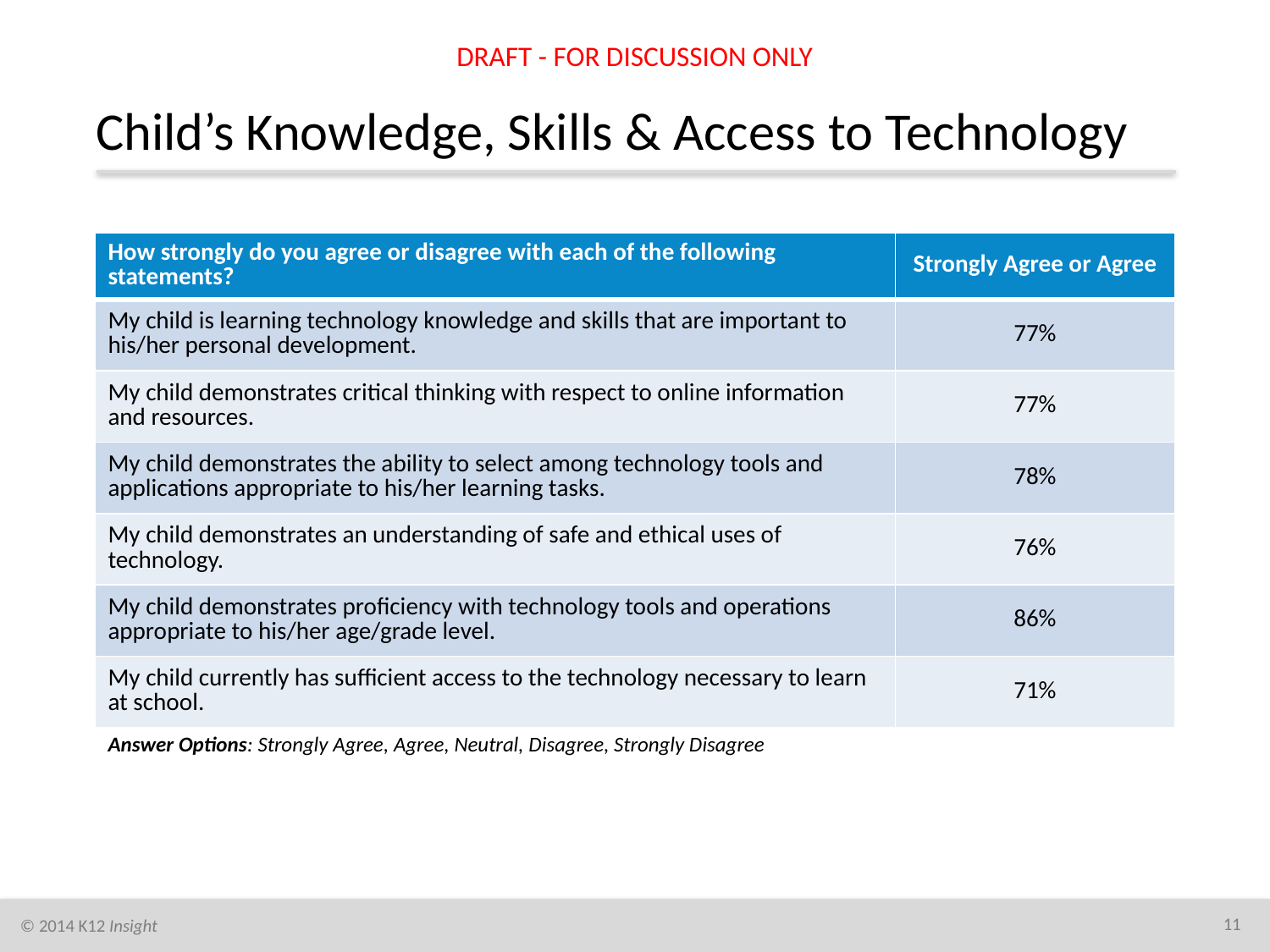

DRAFT - FOR DISCUSSION ONLY
# Child’s Knowledge, Skills & Access to Technology
| How strongly do you agree or disagree with each of the following statements? | Strongly Agree or Agree |
| --- | --- |
| My child is learning technology knowledge and skills that are important to his/her personal development. | 77% |
| My child demonstrates critical thinking with respect to online information and resources. | 77% |
| My child demonstrates the ability to select among technology tools and applications appropriate to his/her learning tasks. | 78% |
| My child demonstrates an understanding of safe and ethical uses of technology. | 76% |
| My child demonstrates proficiency with technology tools and operations appropriate to his/her age/grade level. | 86% |
| My child currently has sufficient access to the technology necessary to learn at school. | 71% |
| Answer Options: Strongly Agree, Agree, Neutral, Disagree, Strongly Disagree |  |
11